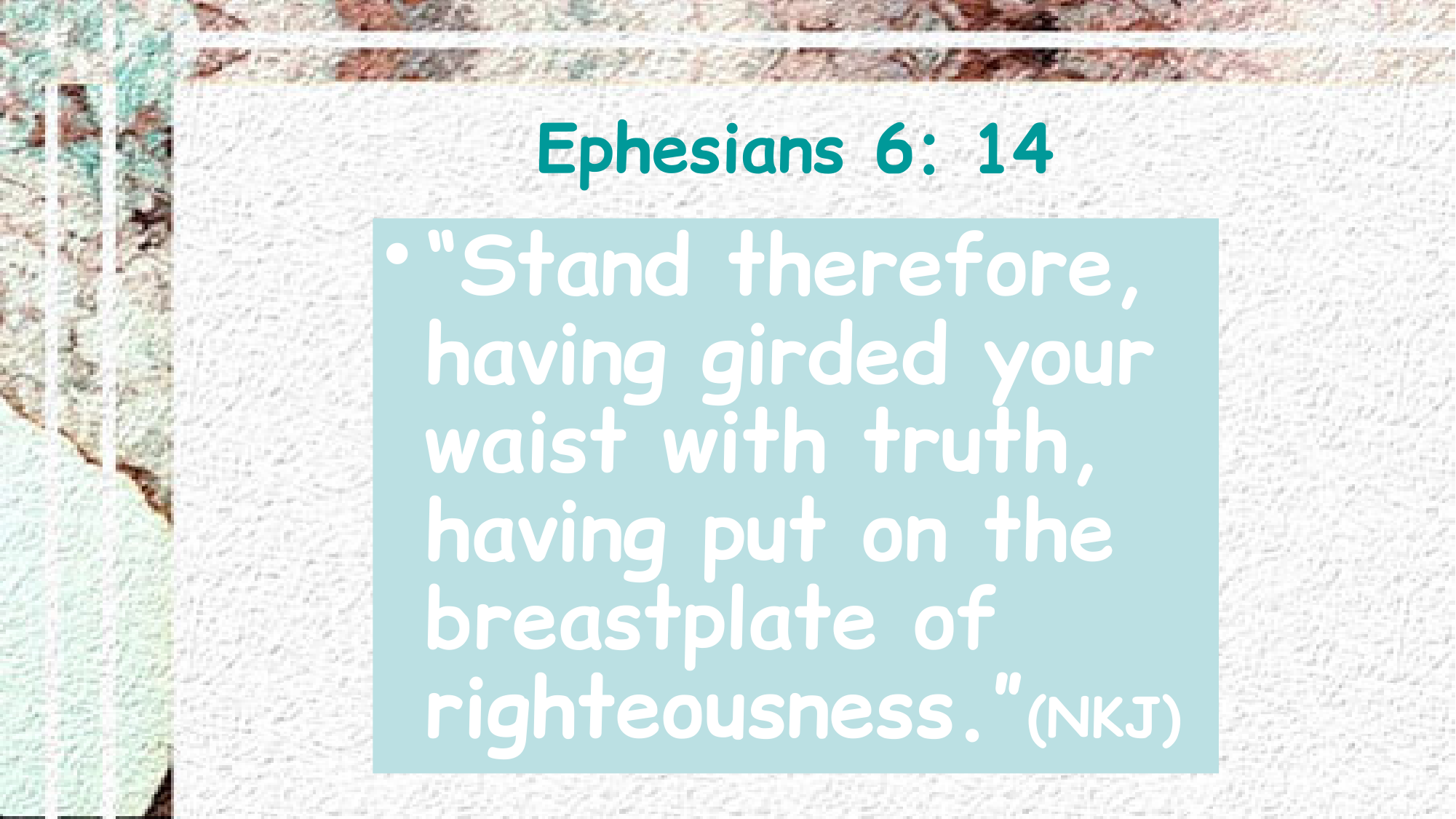

# Ephesians 6: 14
“Stand therefore, having girded your waist with truth, having put on the breastplate of righteousness.”(NKJ)